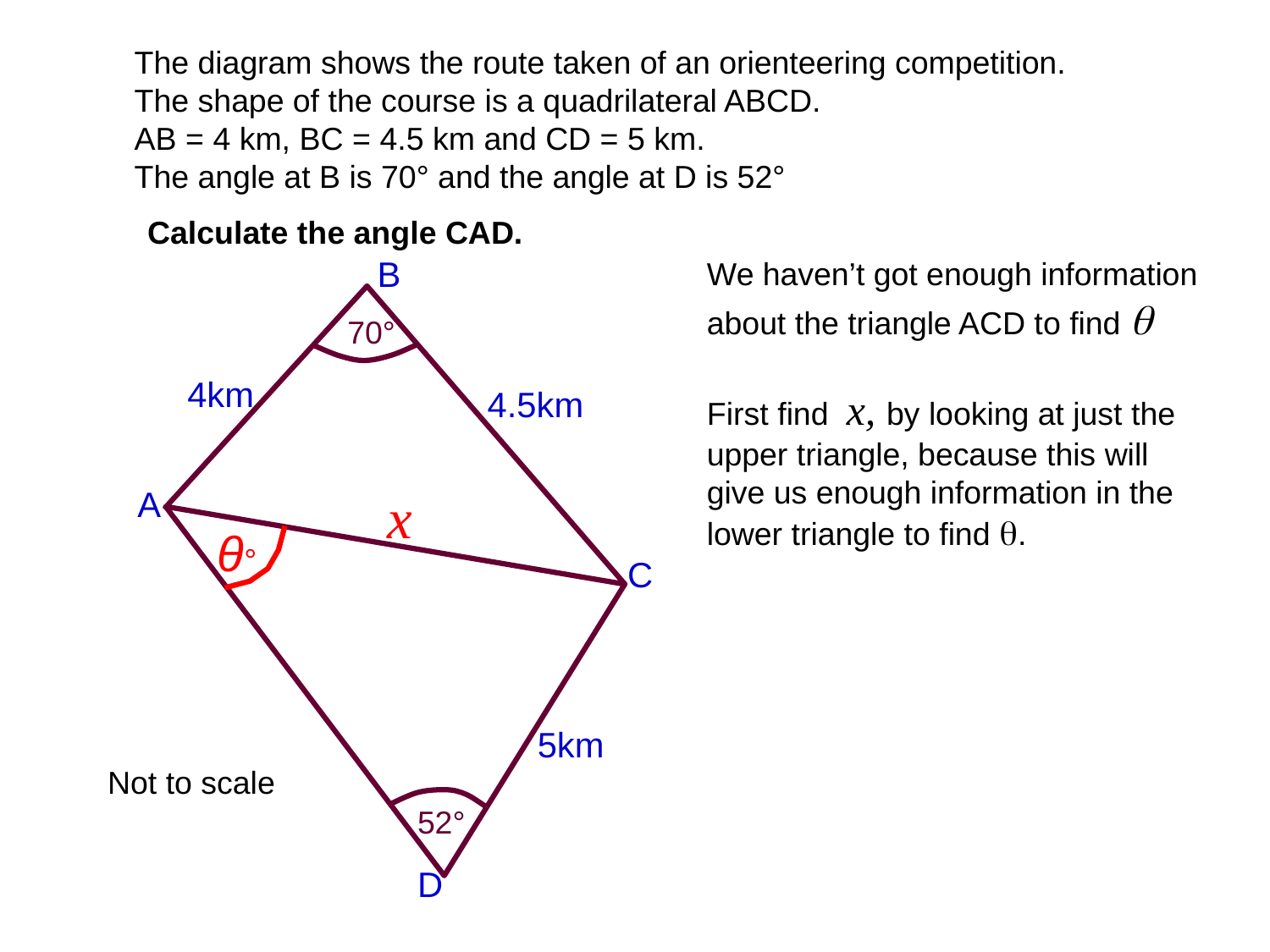

The diagram shows the route taken of an orienteering competition.
	The shape of the course is a quadrilateral ABCD.
	AB = 4 km, BC = 4.5 km and CD = 5 km.
	The angle at B is 70° and the angle at D is 52°
Calculate the angle CAD.
B
We haven’t got enough information about the triangle ACD to find θ

70°

4km
4.5km
First find  x, by looking at just the upper triangle, because this will give us enough information in the lower triangle to find θ.
A
x
θ°

C
5km
Not to scale

52°
D